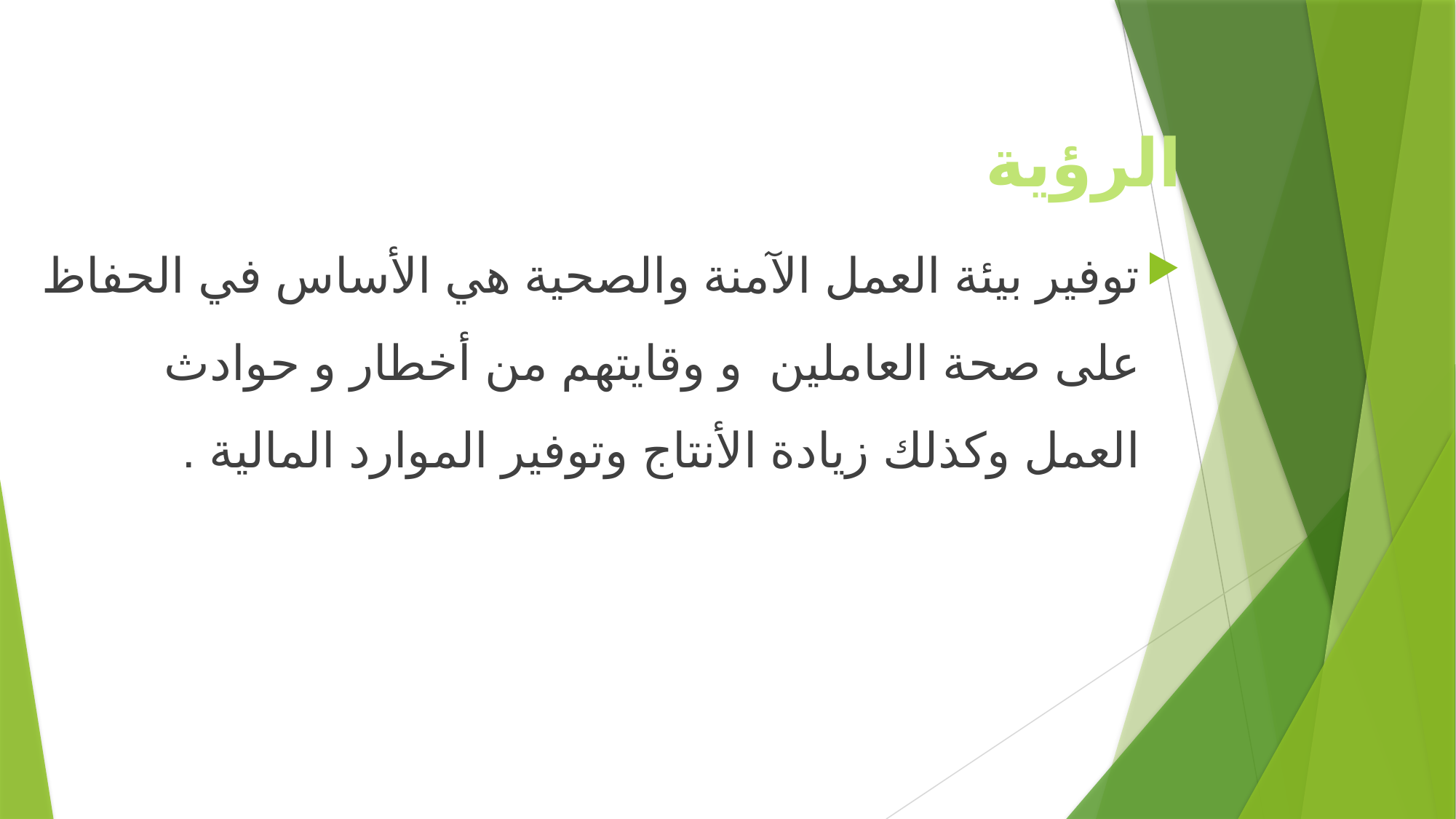

الرؤية
توفير بيئة العمل الآمنة والصحية هي الأساس في الحفاظ على صحة العاملين  و وقايتهم من أخطار و حوادث العمل وكذلك زيادة الأنتاج وتوفير الموارد المالية .